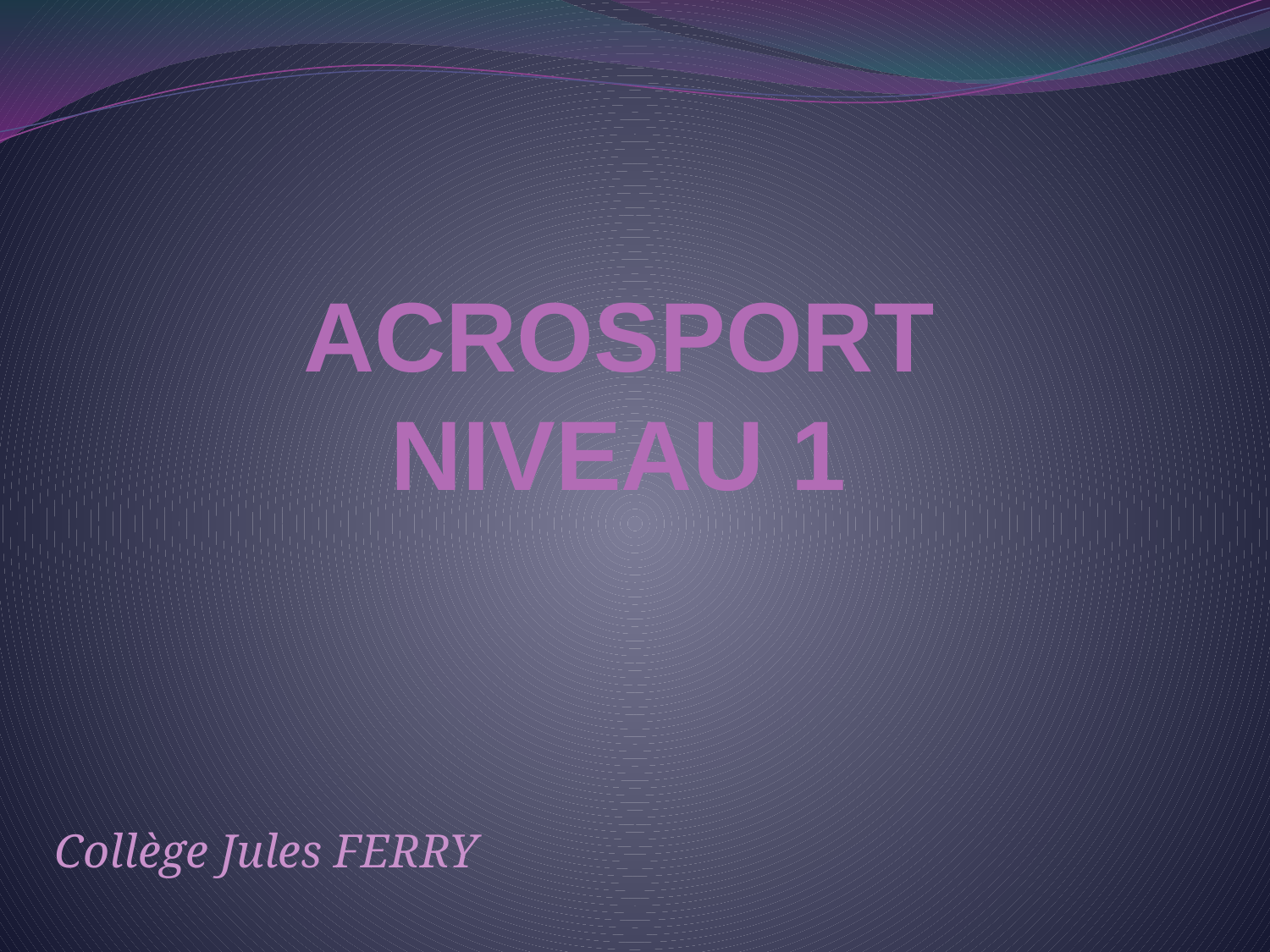

# ACROSPORT NIVEAU 1
Collège Jules FERRY